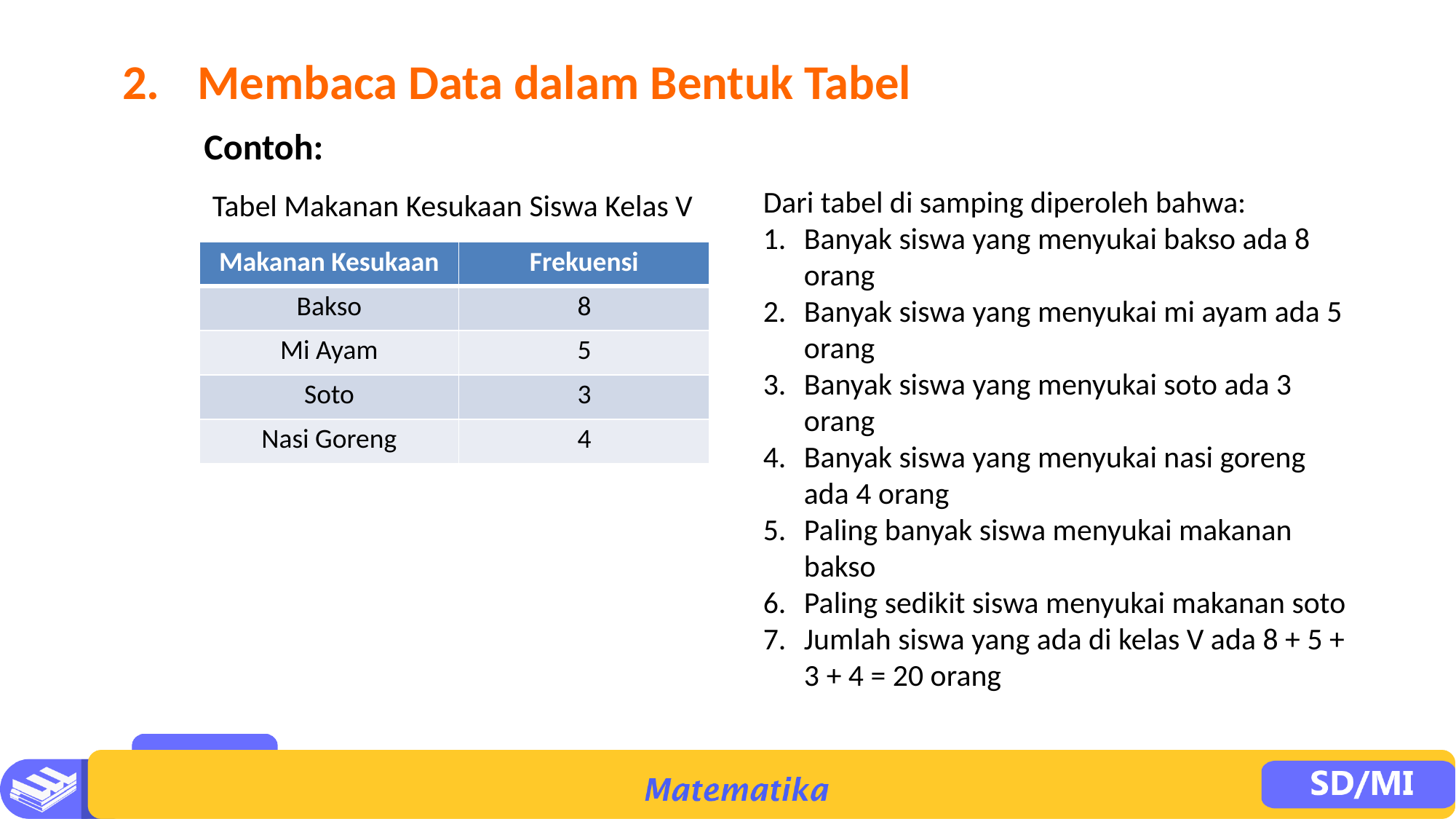

2.  	Membaca Data dalam Bentuk Tabel
Contoh:
Dari tabel di samping diperoleh bahwa:
Banyak siswa yang menyukai bakso ada 8 orang
Banyak siswa yang menyukai mi ayam ada 5 orang
Banyak siswa yang menyukai soto ada 3 orang
Banyak siswa yang menyukai nasi goreng ada 4 orang
Paling banyak siswa menyukai makanan bakso
Paling sedikit siswa menyukai makanan soto
Jumlah siswa yang ada di kelas V ada 8 + 5 + 3 + 4 = 20 orang
Tabel Makanan Kesukaan Siswa Kelas V
| Makanan Kesukaan | Frekuensi |
| --- | --- |
| Bakso | 8 |
| Mi Ayam | 5 |
| Soto | 3 |
| Nasi Goreng | 4 |